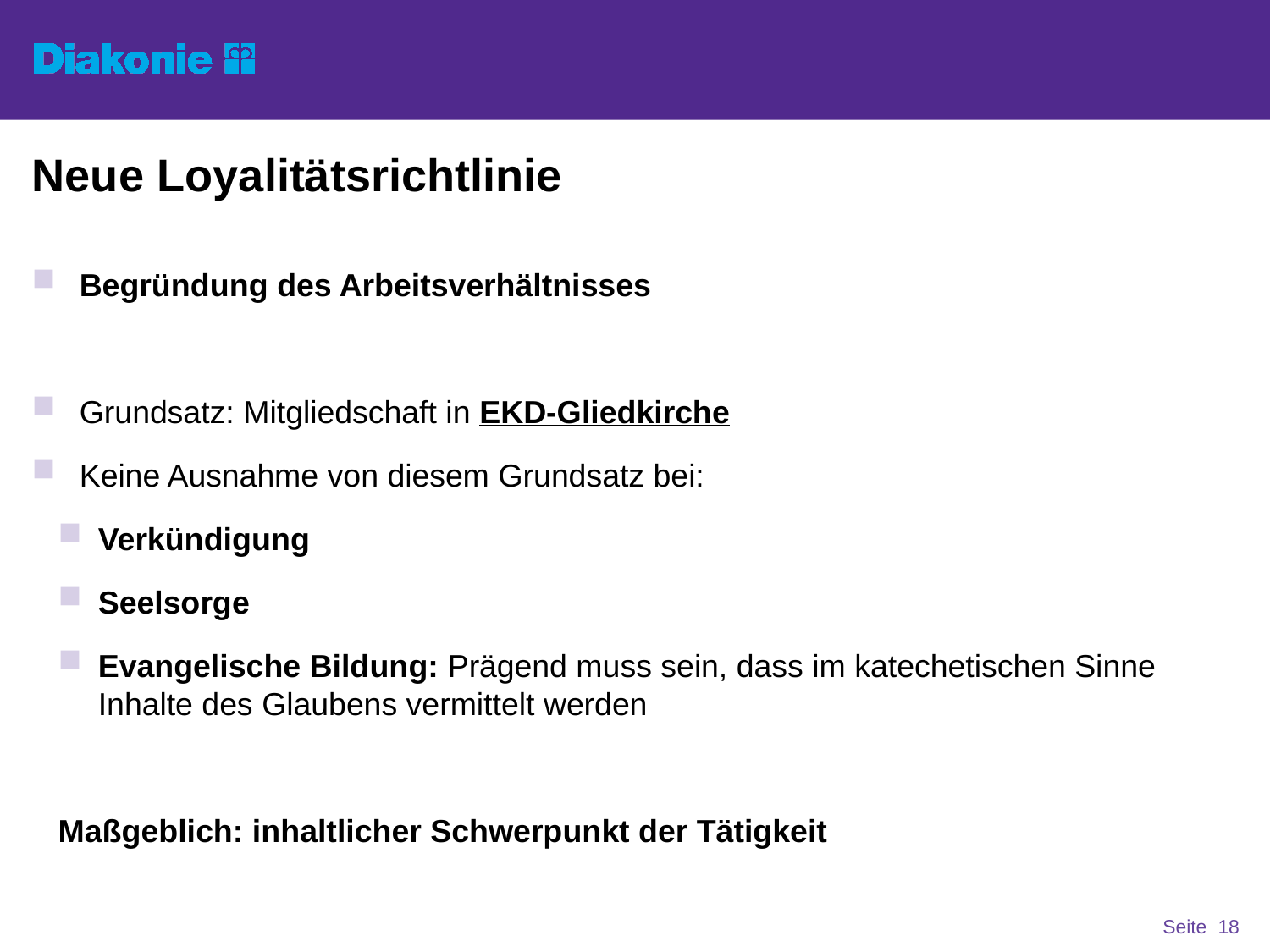

# Neue Loyalitätsrichtlinie
Begründung des Arbeitsverhältnisses

Grundsatz: Mitgliedschaft in EKD-Gliedkirche
Keine Ausnahme von diesem Grundsatz bei:
Verkündigung
Seelsorge
Evangelische Bildung: Prägend muss sein, dass im katechetischen Sinne Inhalte des Glaubens vermittelt werden

Maßgeblich: inhaltlicher Schwerpunkt der Tätigkeit

Seite  18